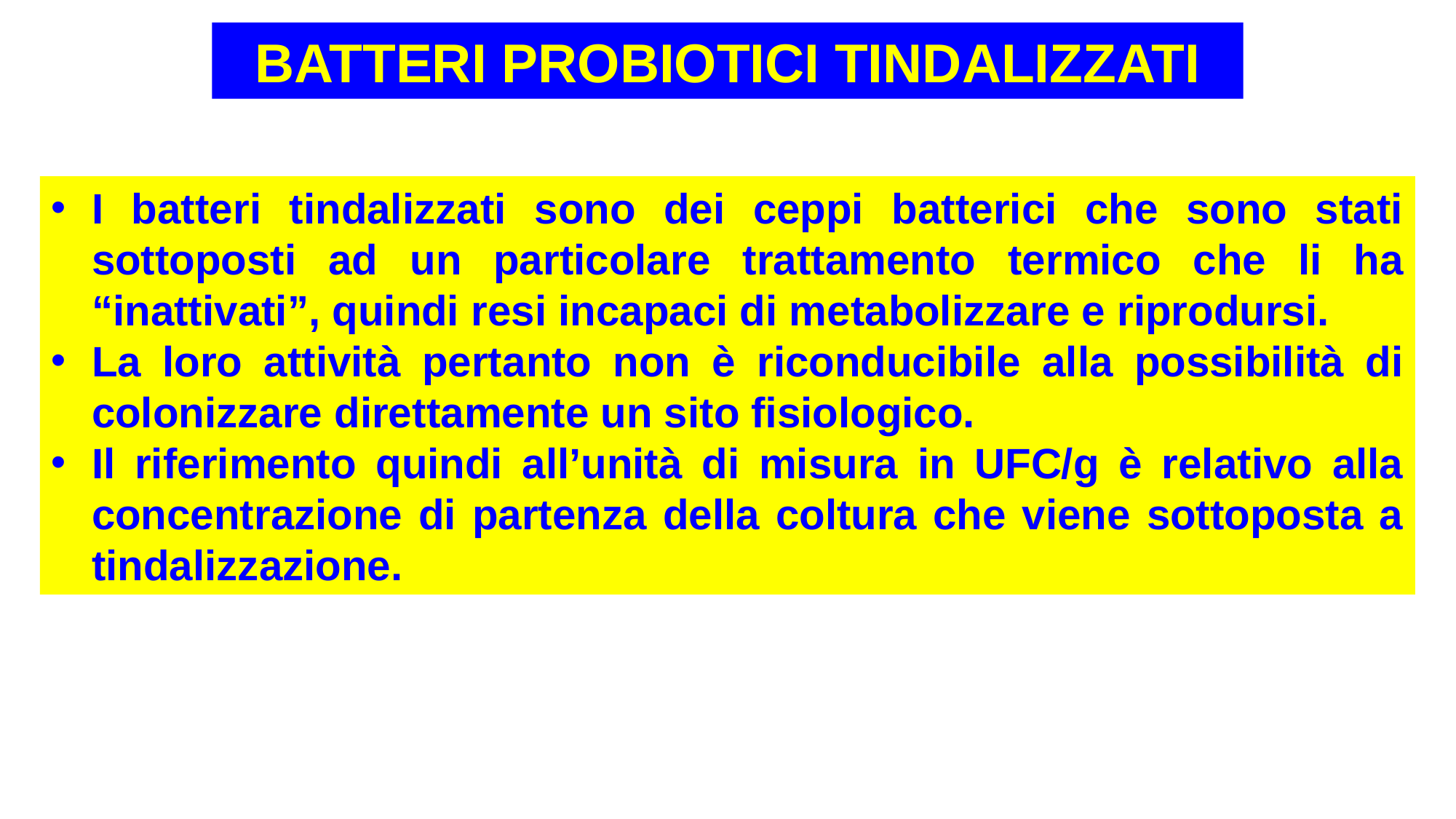

BATTERI PROBIOTICI TINDALIZZATI
I batteri tindalizzati sono dei ceppi batterici che sono stati sottoposti ad un particolare trattamento termico che li ha “inattivati”, quindi resi incapaci di metabolizzare e riprodursi.
La loro attività pertanto non è riconducibile alla possibilità di colonizzare direttamente un sito ﬁsiologico.
Il riferimento quindi all’unità di misura in UFC/g è relativo alla concentrazione di partenza della coltura che viene sottoposta a tindalizzazione.